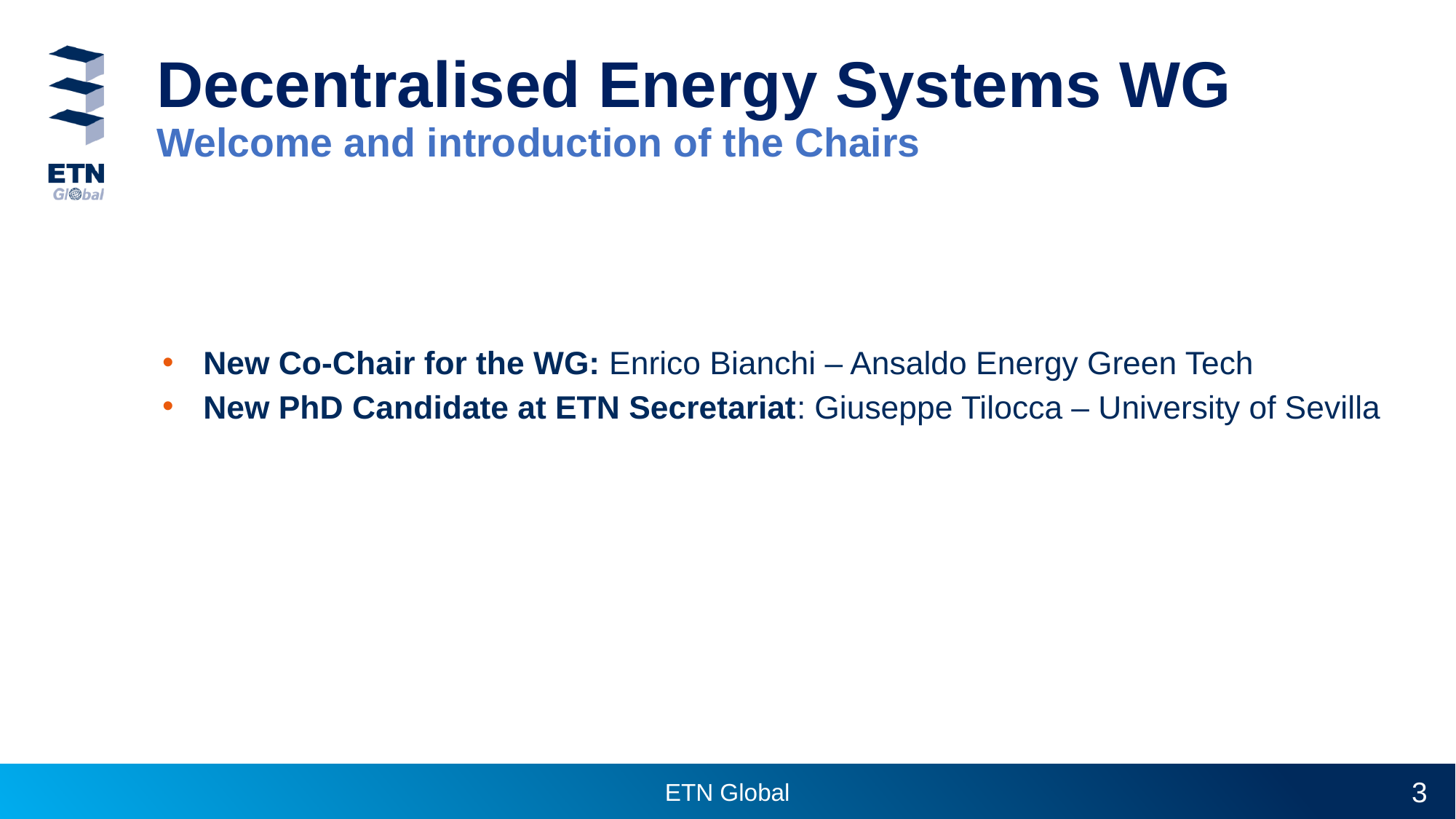

# Decentralised Energy Systems WG Welcome and introduction of the Chairs

New Co-Chair for the WG: Enrico Bianchi – Ansaldo Energy Green Tech
New PhD Candidate at ETN Secretariat: Giuseppe Tilocca – University of Sevilla

3